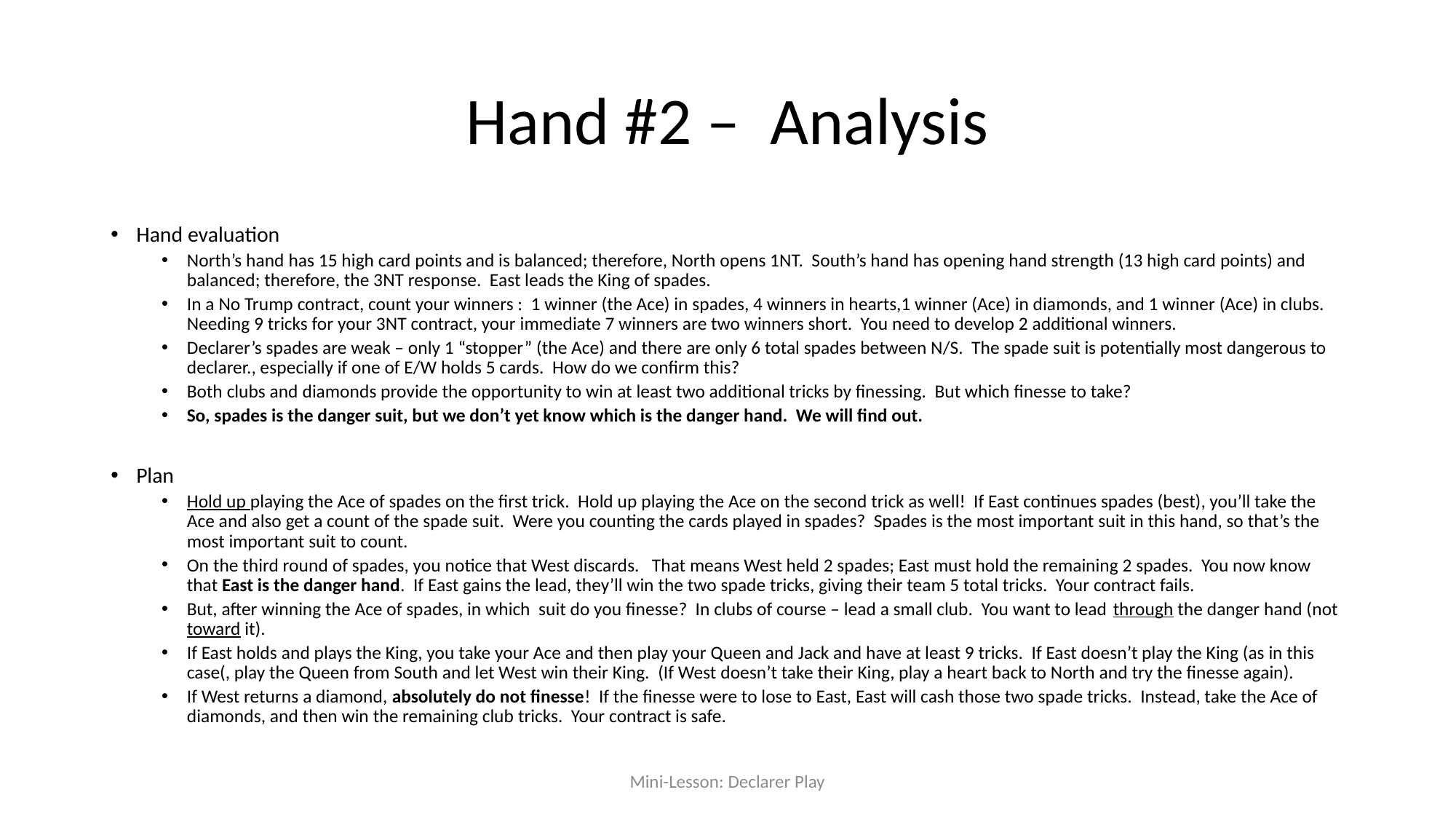

# Hand #2 –  Analysis
Hand evaluation
North’s hand has 15 high card points and is balanced; therefore, North opens 1NT.  South’s hand has opening hand strength (13 high card points) and balanced; therefore, the 3NT response.  East leads the King of spades.
In a No Trump contract, count your winners :  1 winner (the Ace) in spades, 4 winners in hearts,1 winner (Ace) in diamonds, and 1 winner (Ace) in clubs.  Needing 9 tricks for your 3NT contract, your immediate 7 winners are two winners short.  You need to develop 2 additional winners.
Declarer’s spades are weak – only 1 “stopper” (the Ace) and there are only 6 total spades between N/S.  The spade suit is potentially most dangerous to declarer., especially if one of E/W holds 5 cards.  How do we confirm this?
Both clubs and diamonds provide the opportunity to win at least two additional tricks by finessing.  But which finesse to take?
So, spades is the danger suit, but we don’t yet know which is the danger hand.  We will find out.

Plan
Hold up playing the Ace of spades on the first trick.  Hold up playing the Ace on the second trick as well!  If East continues spades (best), you’ll take the Ace and also get a count of the spade suit.  Were you counting the cards played in spades?  Spades is the most important suit in this hand, so that’s the most important suit to count.
On the third round of spades, you notice that West discards.   That means West held 2 spades; East must hold the remaining 2 spades.  You now know that East is the danger hand.  If East gains the lead, they’ll win the two spade tricks, giving their team 5 total tricks.  Your contract fails.
But, after winning the Ace of spades, in which  suit do you finesse?  In clubs of course – lead a small club.  You want to lead through the danger hand (not toward it).
If East holds and plays the King, you take your Ace and then play your Queen and Jack and have at least 9 tricks.  If East doesn’t play the King (as in this case(, play the Queen from South and let West win their King.  (If West doesn’t take their King, play a heart back to North and try the finesse again).
If West returns a diamond, absolutely do not finesse!  If the finesse were to lose to East, East will cash those two spade tricks.  Instead, take the Ace of diamonds, and then win the remaining club tricks.  Your contract is safe.
Mini-Lesson: Declarer Play